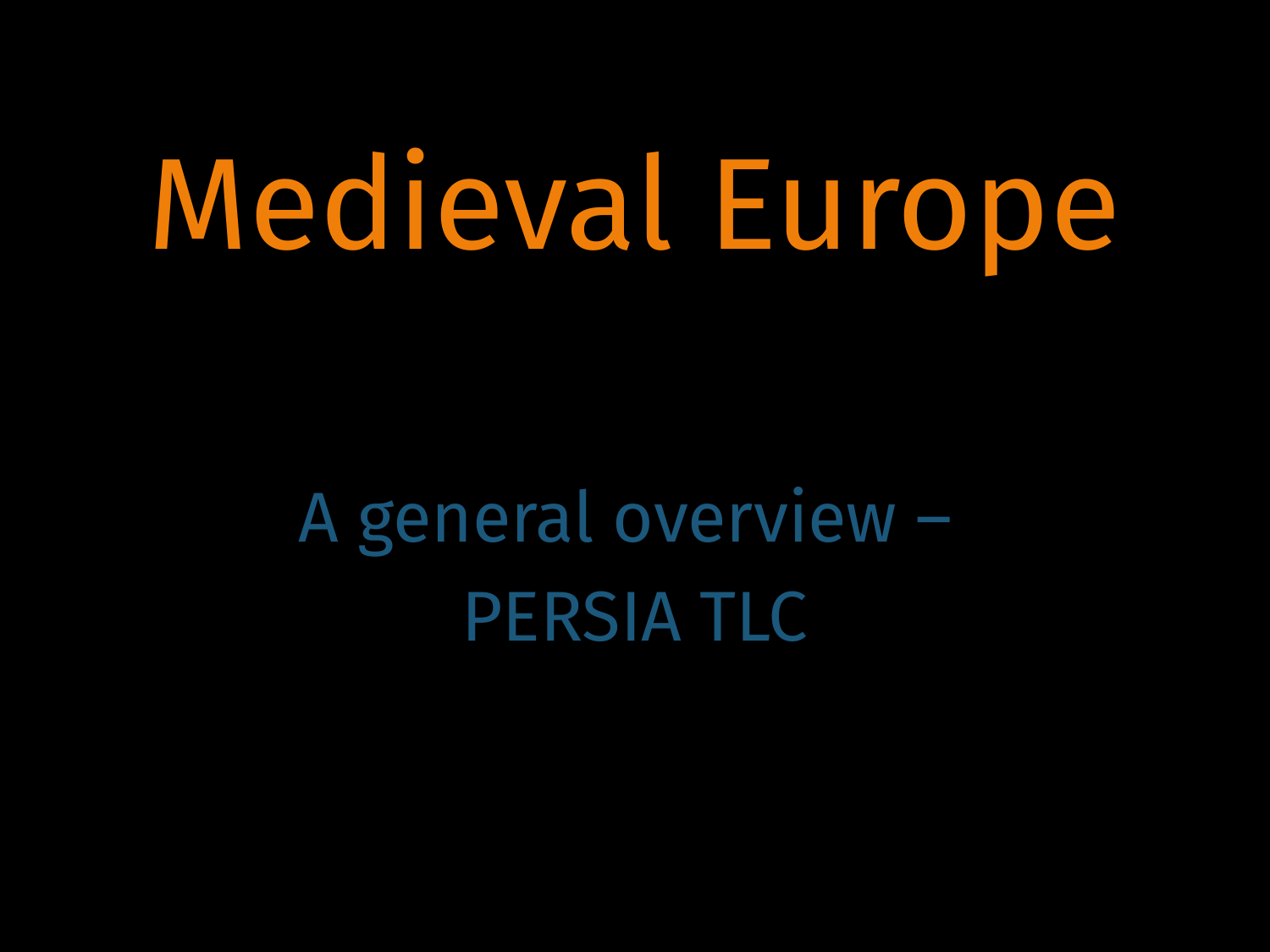

# Medieval Europe
A general overview –
PERSIA TLC